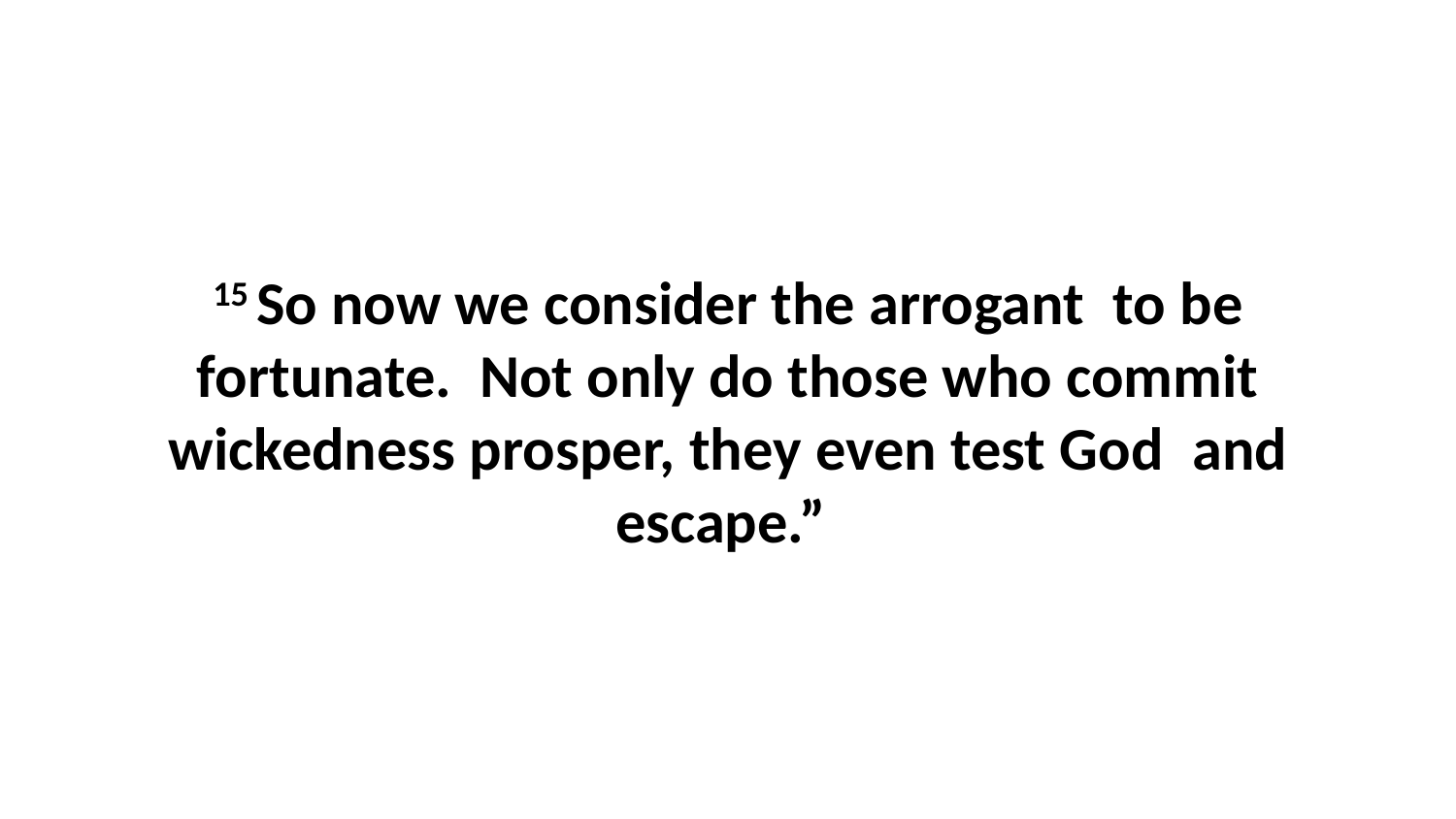

15 So now we consider the arrogant  to be fortunate.  Not only do those who commit wickedness prosper, they even test God  and escape.”